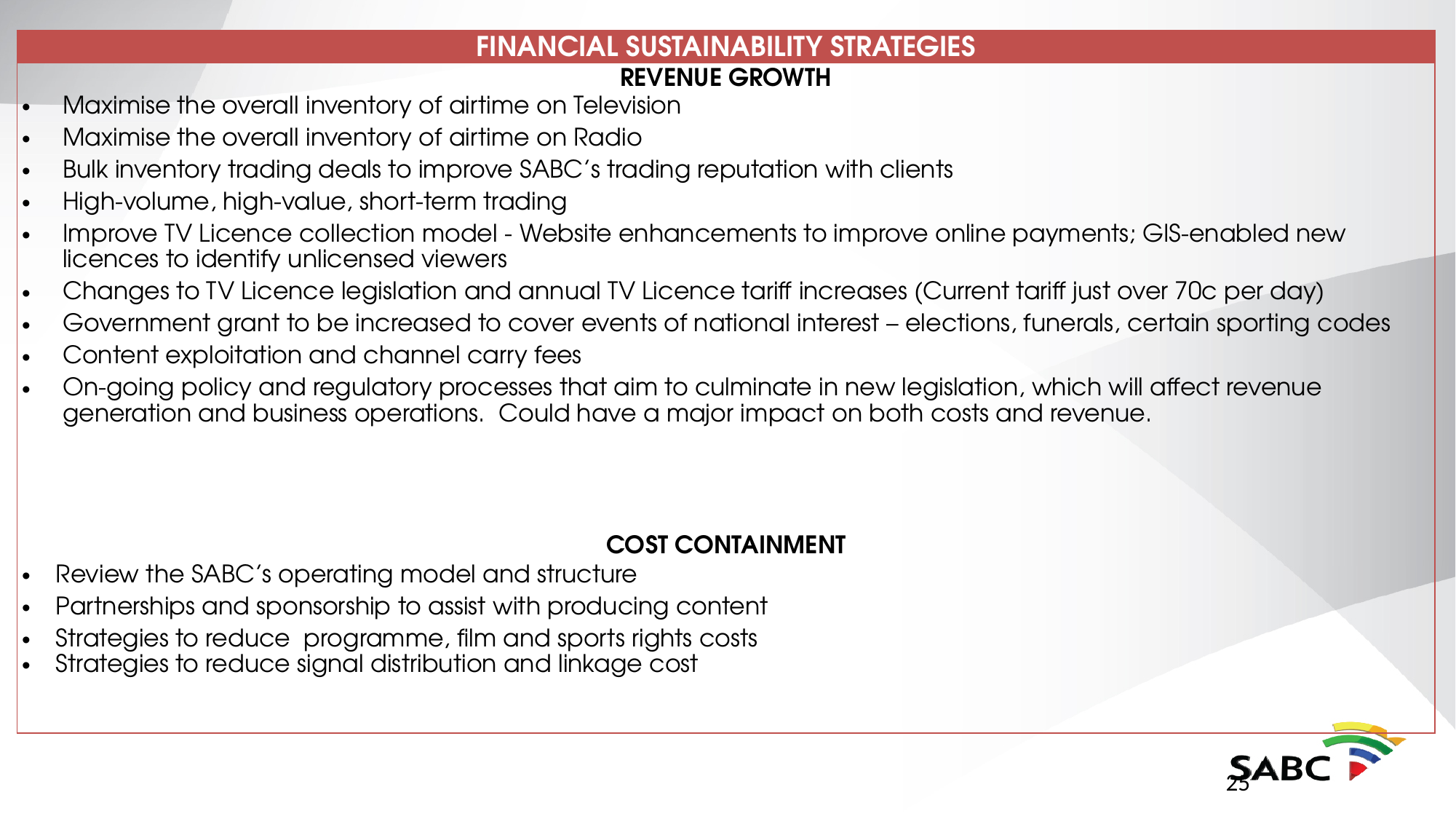

| FINANCIAL SUSTAINABILITY STRATEGIES |
| --- |
| REVENUE GROWTH |
| Maximise the overall inventory of airtime on Television Maximise the overall inventory of airtime on Radio Bulk inventory trading deals to improve SABC’s trading reputation with clients High-volume, high-value, short-term trading Improve TV Licence collection model - Website enhancements to improve online payments; GIS-enabled new licences to identify unlicensed viewers Changes to TV Licence legislation and annual TV Licence tariff increases (Current tariff just over 70c per day) Government grant to be increased to cover events of national interest – elections, funerals, certain sporting codes Content exploitation and channel carry fees On-going policy and regulatory processes that aim to culminate in new legislation, which will affect revenue generation and business operations. Could have a major impact on both costs and revenue. |
| COST CONTAINMENT |
| Review the SABC’s operating model and structure Partnerships and sponsorship to assist with producing content Strategies to reduce programme, film and sports rights costs Strategies to reduce signal distribution and linkage cost |
25